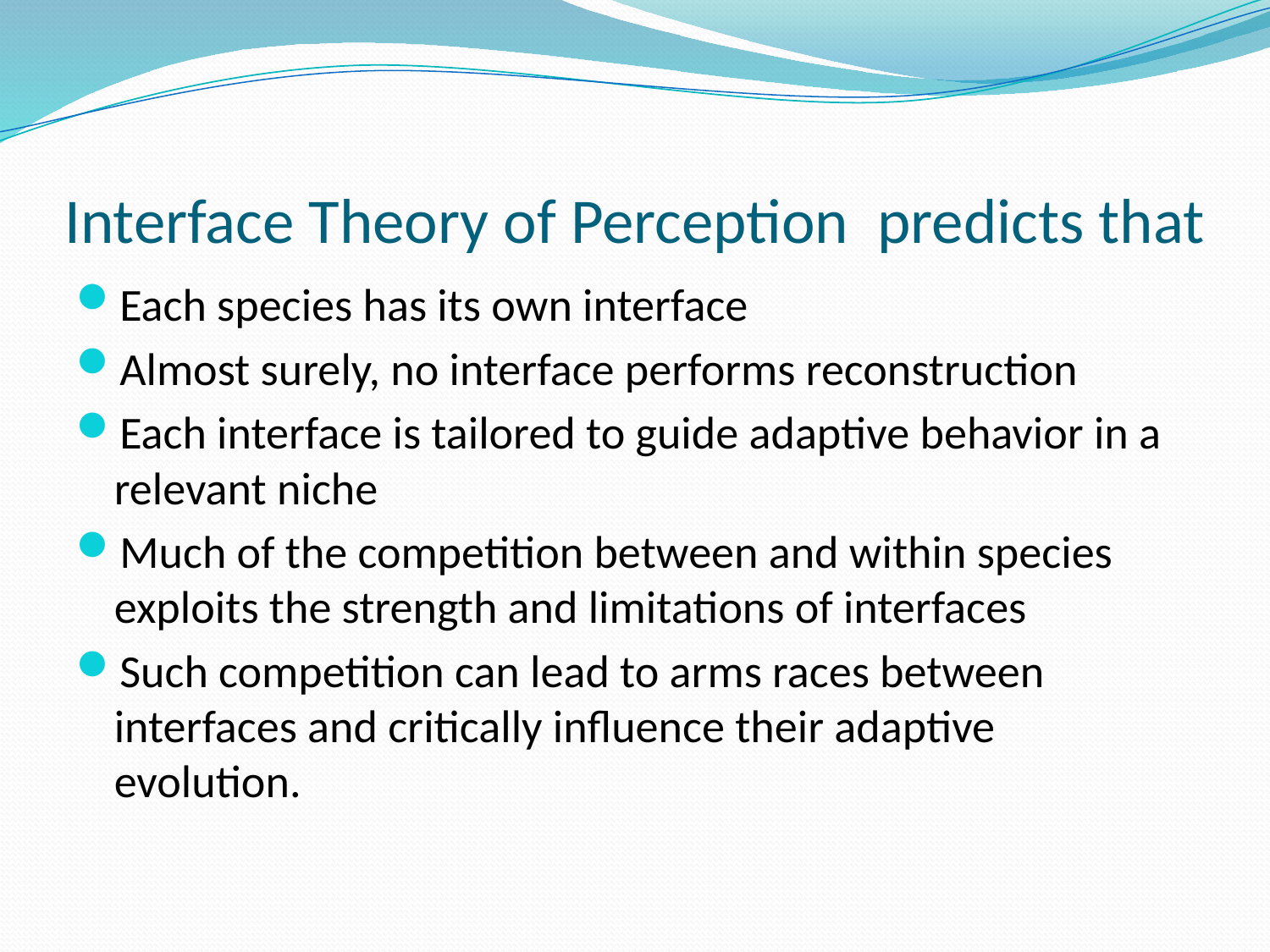

# Interface Theory of Perception  predicts that
Each species has its own interface
Almost surely, no interface performs reconstruction
Each interface is tailored to guide adaptive behavior in a relevant niche
Much of the competition between and within species exploits the strength and limitations of interfaces
Such competition can lead to arms races between interfaces and critically influence their adaptive evolution.